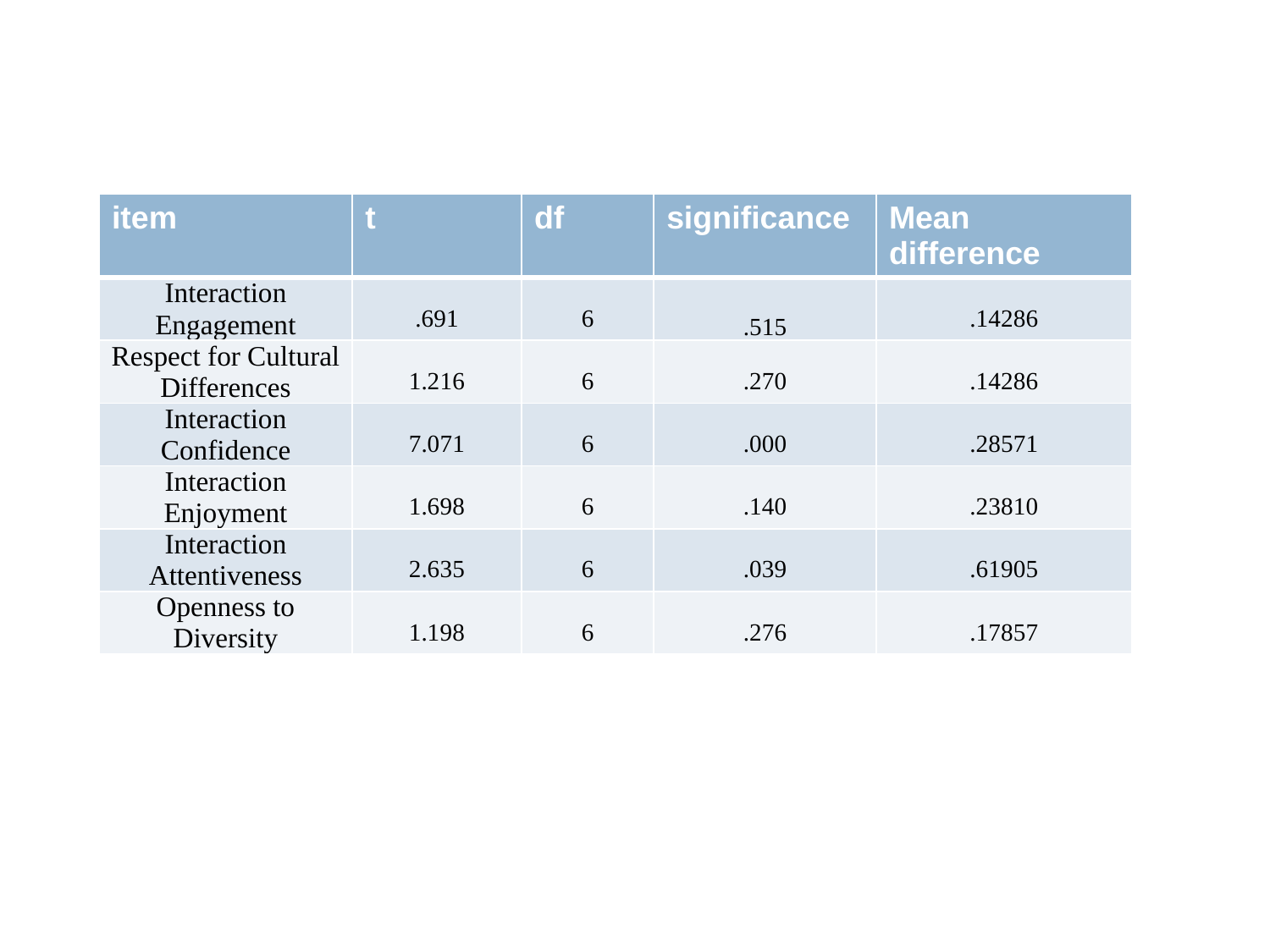

| item | t | df | significance | Mean difference |
| --- | --- | --- | --- | --- |
| Interaction Engagement | .691 | 6 | .515 | .14286 |
| Respect for Cultural Differences | 1.216 | 6 | .270 | .14286 |
| Interaction Confidence | 7.071 | 6 | .000 | .28571 |
| Interaction Enjoyment | 1.698 | 6 | .140 | .23810 |
| Interaction Attentiveness | 2.635 | 6 | .039 | .61905 |
| Openness to Diversity | 1.198 | 6 | .276 | .17857 |